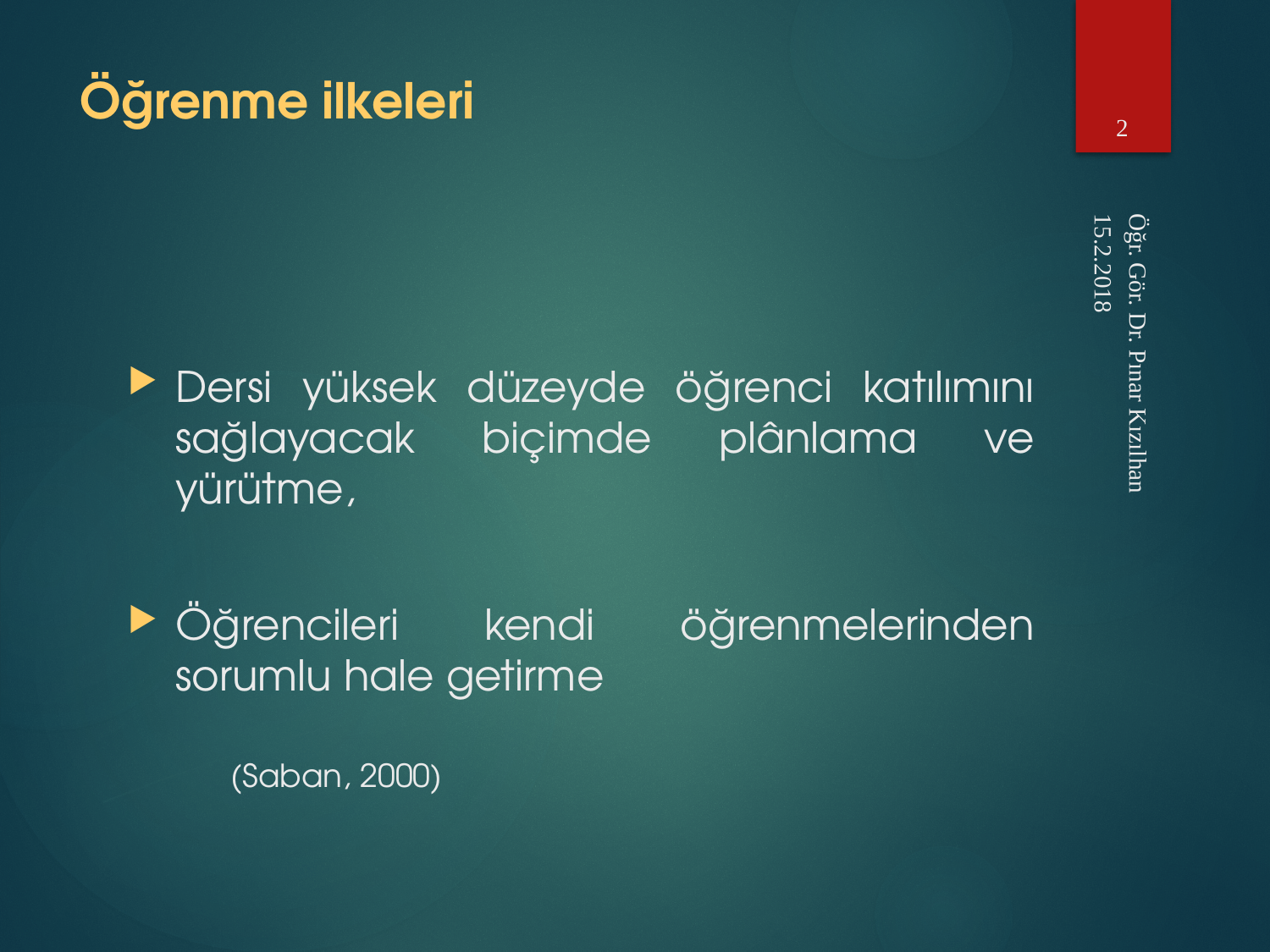

2
# Öğrenme ilkeleri
15.2.2018

Dersi yüksek düzeyde öğrenci katılımını sağlayacak biçimde plânlama ve yürütme,

Öğrencileri kendi öğrenmelerinden sorumlu hale getirme
							(Saban, 2000)
Öğr. Gör. Dr. Pınar Kızılhan